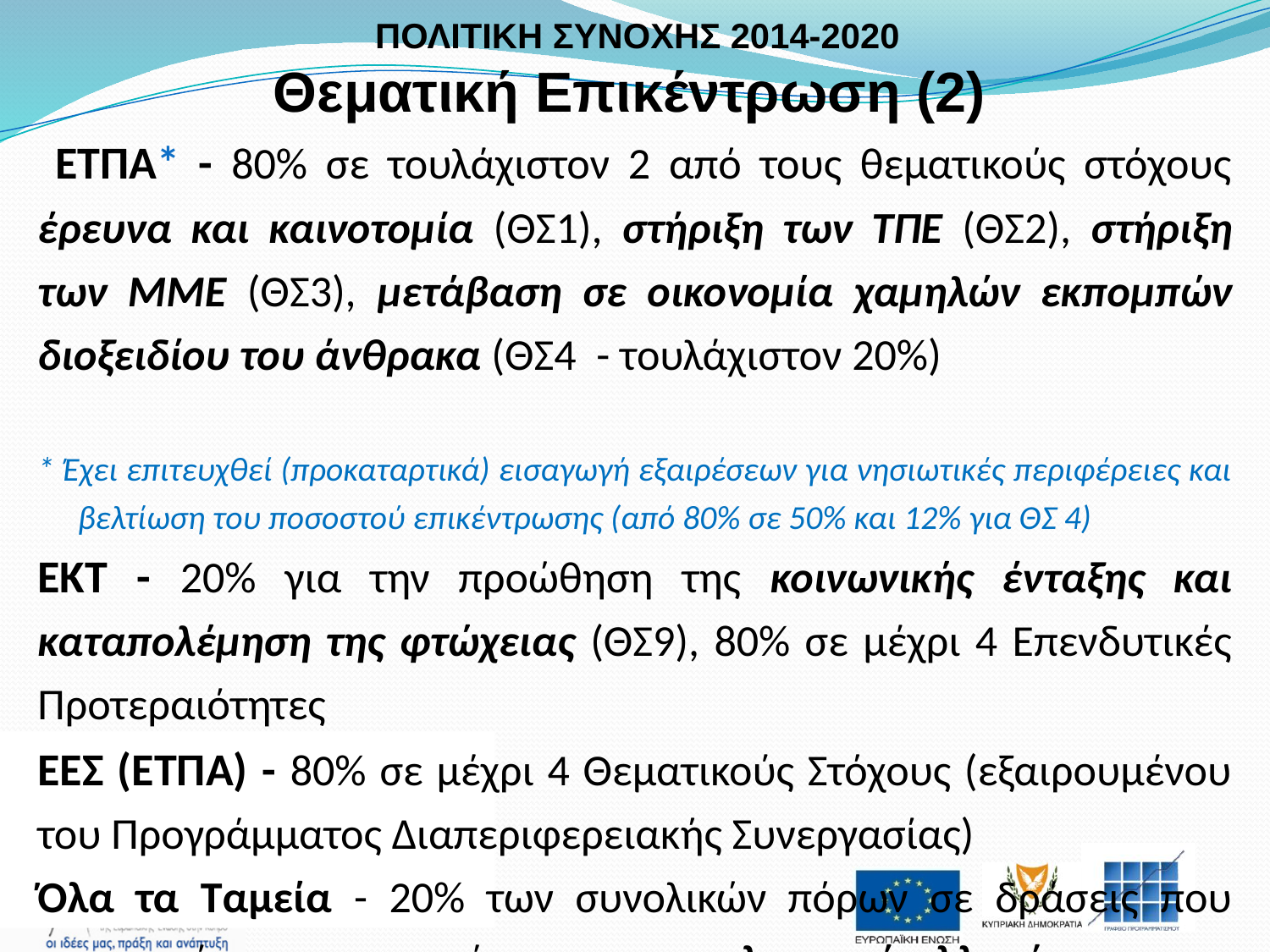

ΠΟΛΙΤΙΚΗ ΣΥΝΟΧΗΣ 2014-2020
Θεματική Επικέντρωση (2)
 ΕΤΠΑ* - 80% σε τουλάχιστον 2 από τους θεματικούς στόχους έρευνα και καινοτομία (ΘΣ1), στήριξη των ΤΠΕ (ΘΣ2), στήριξη των ΜΜΕ (ΘΣ3), μετάβαση σε οικονομία χαμηλών εκπομπών διοξειδίου του άνθρακα (ΘΣ4  - τουλάχιστον 20%)
* Έχει επιτευχθεί (προκαταρτικά) εισαγωγή εξαιρέσεων για νησιωτικές περιφέρειες και βελτίωση του ποσοστού επικέντρωσης (από 80% σε 50% και 12% για ΘΣ 4)
ΕΚΤ - 20% για την προώθηση της κοινωνικής ένταξης και καταπολέμηση της φτώχειας (ΘΣ9), 80% σε μέχρι 4 Επενδυτικές Προτεραιότητες
ΕΕΣ (ΕΤΠΑ) - 80% σε μέχρι 4 Θεματικούς Στόχους (εξαιρουμένου του Προγράμματος Διαπεριφερειακής Συνεργασίας)
Όλα τα Ταμεία - 20% των συνολικών πόρων σε δράσεις που συνεισφέρουν στους στόχους για την κλιματική αλλαγή